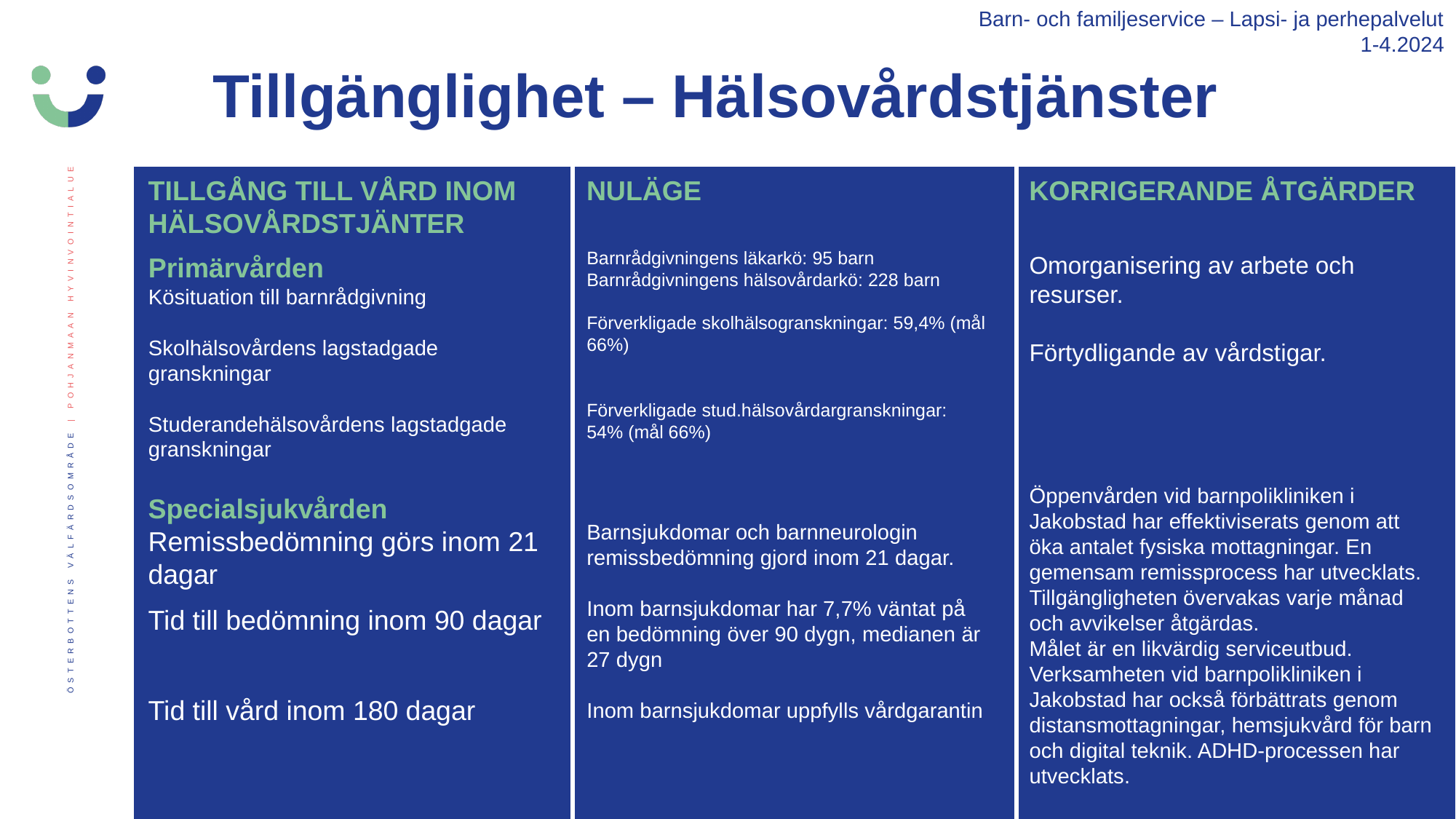

Barn- och familjeservice – Lapsi- ja perhepalvelut
1-4.2024
Tillgänglighet – Hälsovårdstjänster
TILLGÅNG TILL VÅRD INOM HÄLSOVÅRDSTJÄNTER
NULÄGE
KORRIGERANDE ÅTGÄRDER

Omorganisering av arbete och resurser.

Förtydligande av vårdstigar.

Öppenvården vid barnpolikliniken i Jakobstad har effektiviserats genom att öka antalet fysiska mottagningar. En gemensam remissprocess har utvecklats. Tillgängligheten övervakas varje månad och avvikelser åtgärdas.
Målet är en likvärdig serviceutbud. Verksamheten vid barnpolikliniken i Jakobstad har också förbättrats genom distansmottagningar, hemsjukvård för barn och digital teknik. ADHD-processen har utvecklats.

Barnrådgivningens läkarkö: 95 barn
Barnrådgivningens hälsovårdarkö: 228 barn

Förverkligade skolhälsogranskningar: 59,4% (mål 66%)

Förverkligade stud.hälsovårdargranskningar:
54% (mål 66%)

Barnsjukdomar och barnneurologin remissbedömning gjord inom 21 dagar.

Inom barnsjukdomar har 7,7% väntat på en bedömning över 90 dygn, medianen är 27 dygn

Inom barnsjukdomar uppfylls vårdgarantin

Primärvården
Kösituation till barnrådgivning

Skolhälsovårdens lagstadgade granskningar

Studerandehälsovårdens lagstadgade granskningar

Specialsjukvården Remissbedömning görs inom 21 dagar

Tid till bedömning inom 90 dagar

Tid till vård inom 180 dagar